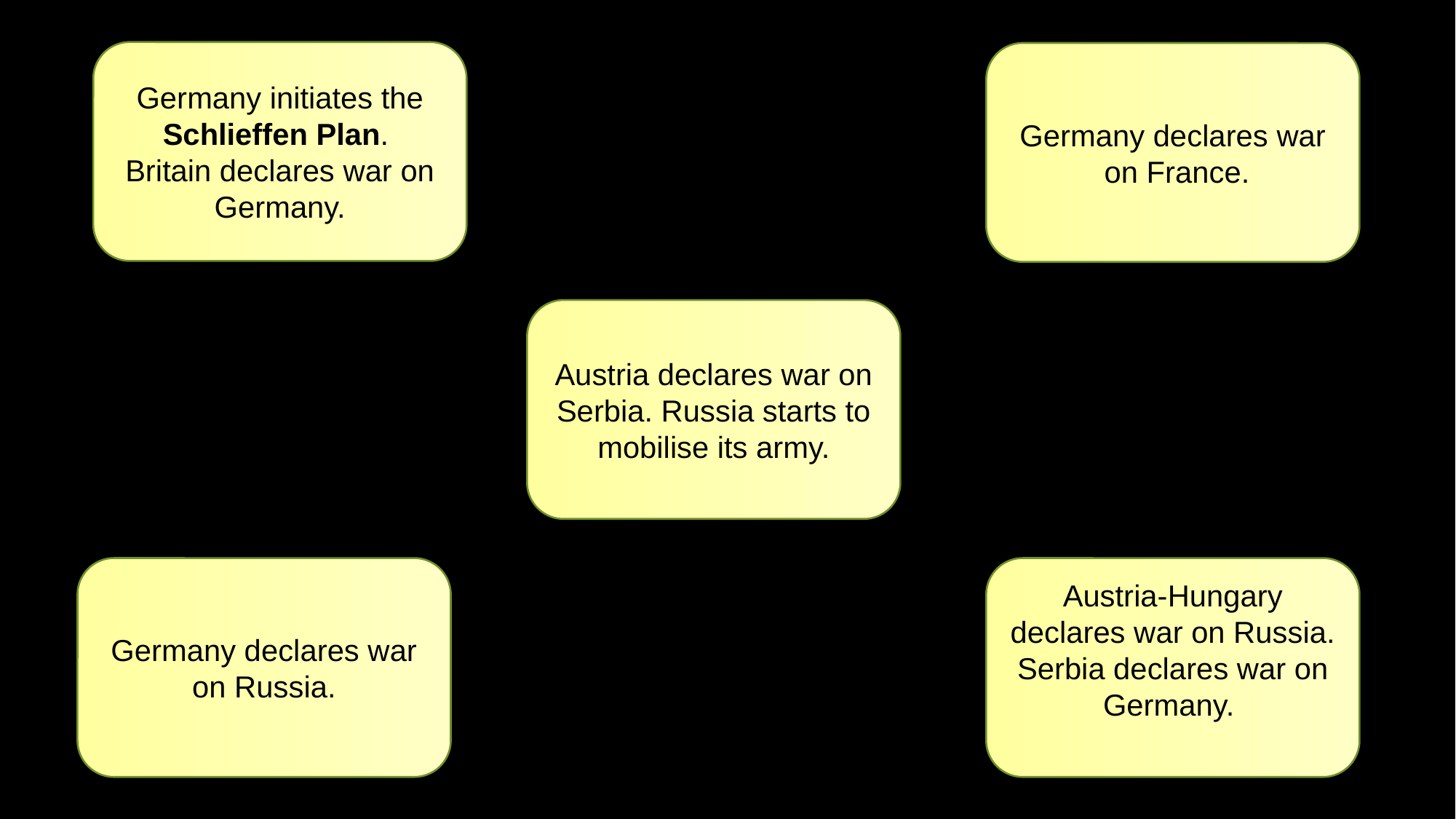

Germany initiates the Schlieffen Plan.
Britain declares war on Germany.
Germany declares war
 on France.
Austria declares war on Serbia. Russia starts to mobilise its army.
Germany declares war
 on Russia.
Austria-Hungary declares war on Russia. Serbia declares war on Germany.